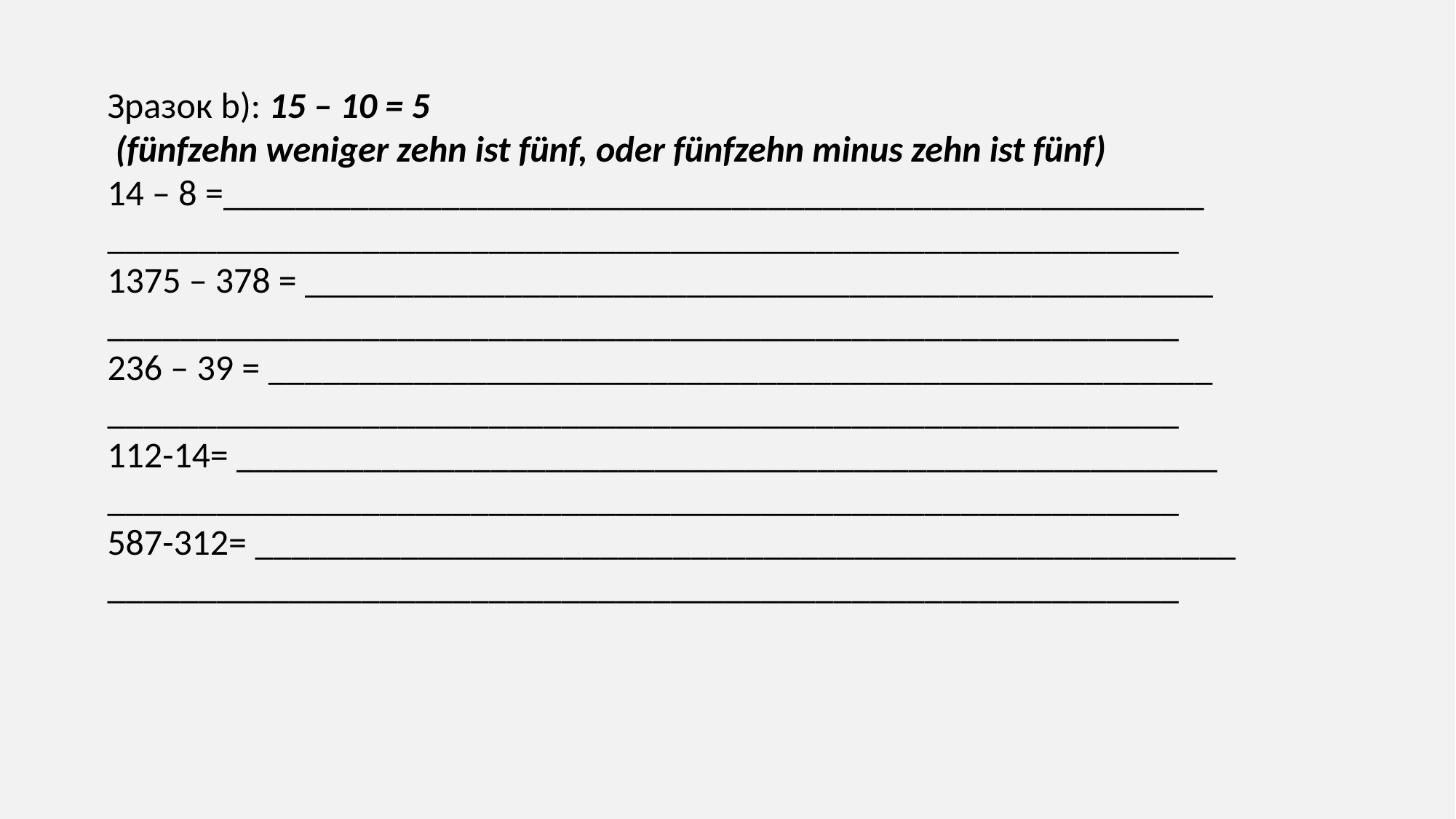

Зразок b): 15 – 10 = 5
 (fünfzehn weniger zehn ist fünf, oder fünfzehn minus zehn ist fünf)
14 – 8 =______________________________________________________
___________________________________________________________
1375 – 378 = __________________________________________________
___________________________________________________________
236 – 39 = ____________________________________________________
___________________________________________________________
112-14= ______________________________________________________
___________________________________________________________
587-312= ______________________________________________________
___________________________________________________________